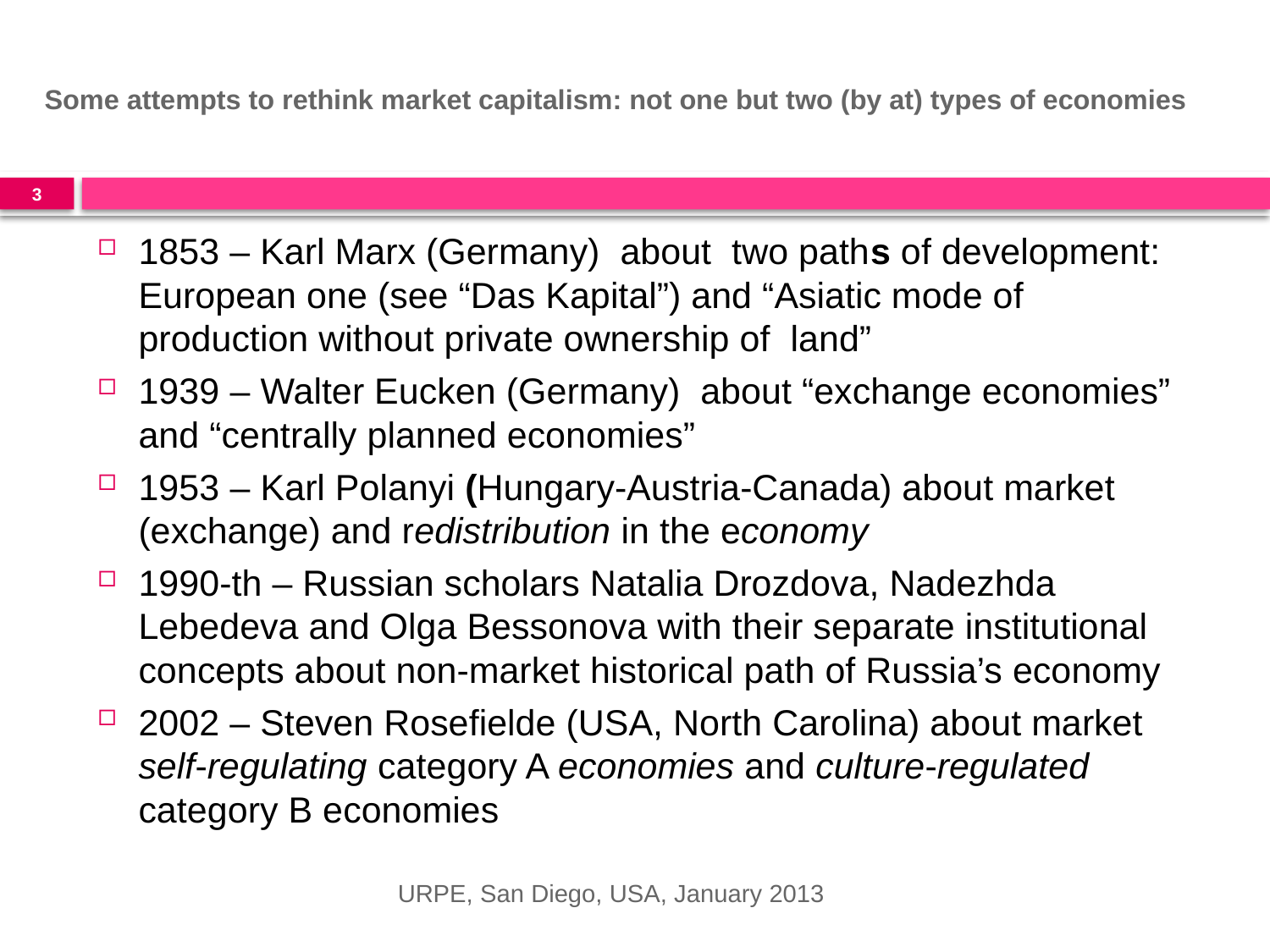

# Some attempts to rethink market capitalism: not one but two (by at) types of economies
3
1853 – Karl Marx (Germany)  about  two paths of development:  European one (see “Das Kapital”) and “Asiatic mode of production without private ownership of  land”
1939 – Walter Eucken (Germany)  about “exchange economies” and “centrally planned economies”
1953 – Karl Polanyi (Hungary-Austria-Canada) about market (exchange) and redistribution in the economy
1990-th – Russian scholars Natalia Drozdova, Nadezhda  Lebedeva and Olga Bessonova with their separate institutional concepts about non-market historical path of Russia’s economy
2002 – Steven Rosefielde (USA, North Carolina) about market self-regulating category A economies and culture-regulated category B economies
URPE, San Diego, USA, January 2013